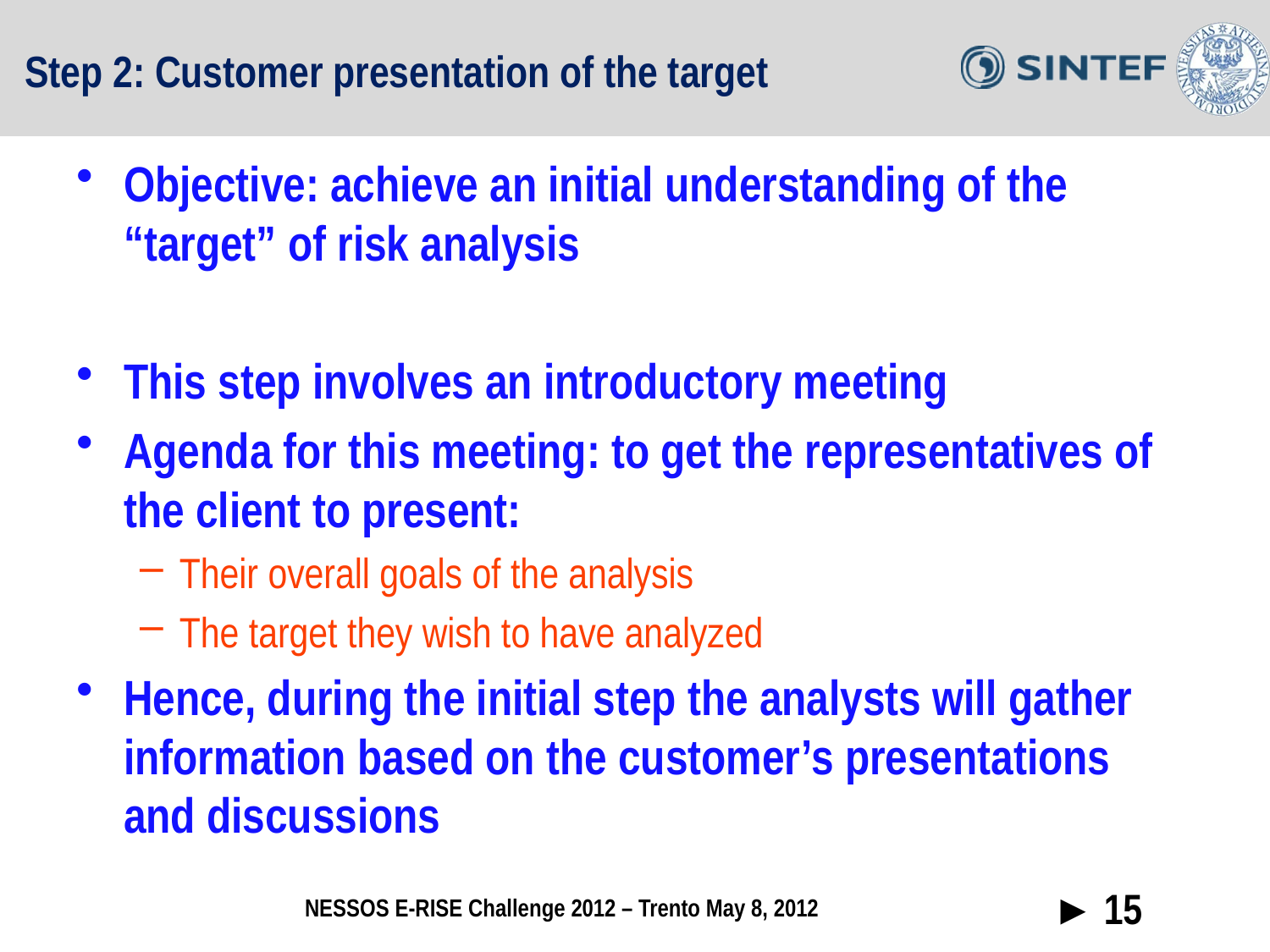

# Step 2: Customer presentation of the target
Objective: achieve an initial understanding of the “target” of risk analysis

This step involves an introductory meeting
Agenda for this meeting: to get the representatives of the client to present:
Their overall goals of the analysis
The target they wish to have analyzed
Hence, during the initial step the analysts will gather information based on the customer’s presentations and discussions

► 15
NESSOS E-RISE Challenge 2012 – Trento May 8, 2012